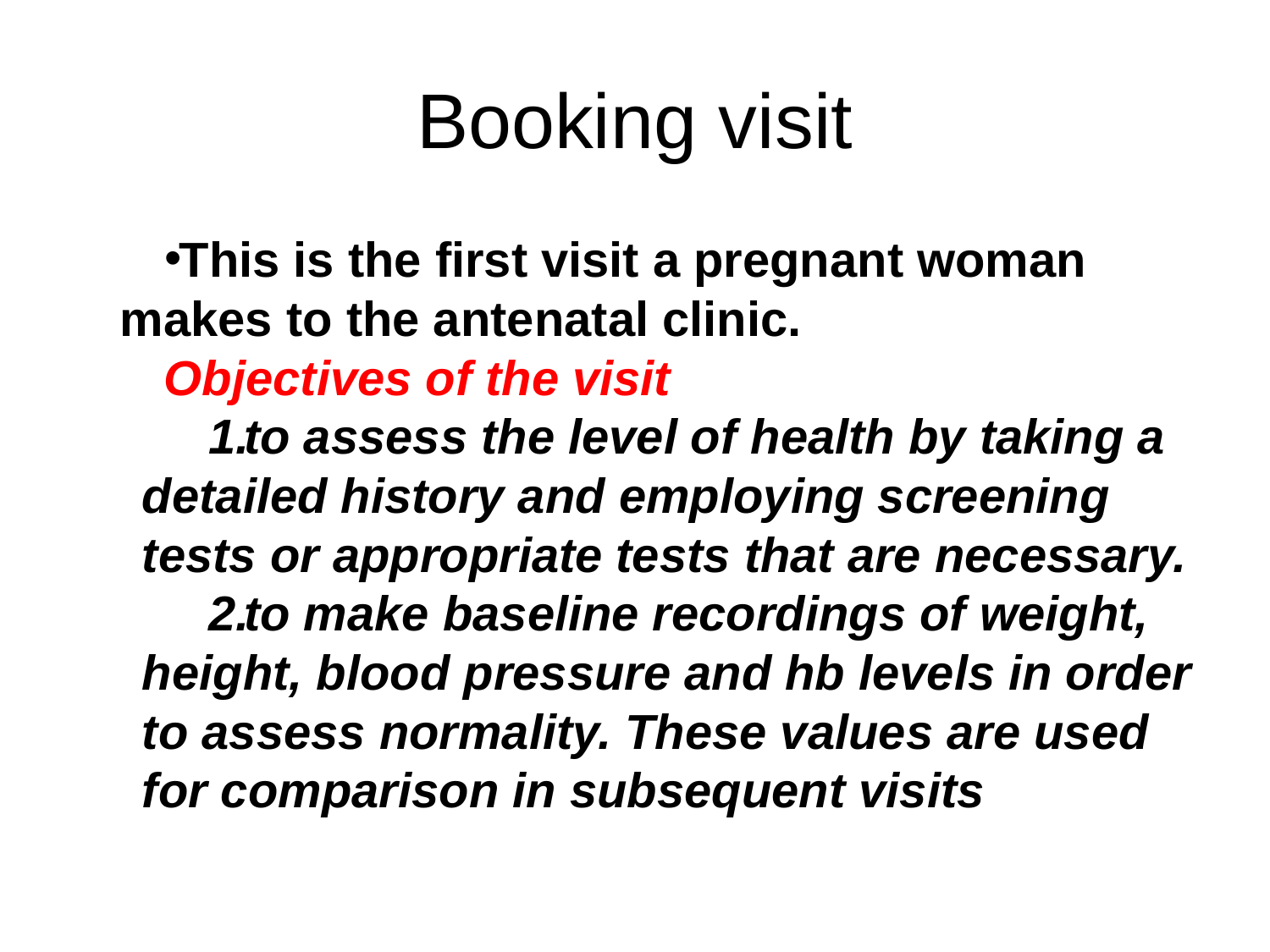

# Booking visit
This is the first visit a pregnant woman makes to the antenatal clinic.
Objectives of the visit
to assess the level of health by taking a detailed history and employing screening tests or appropriate tests that are necessary.
to make baseline recordings of weight, height, blood pressure and hb levels in order to assess normality. These values are used for comparison in subsequent visits